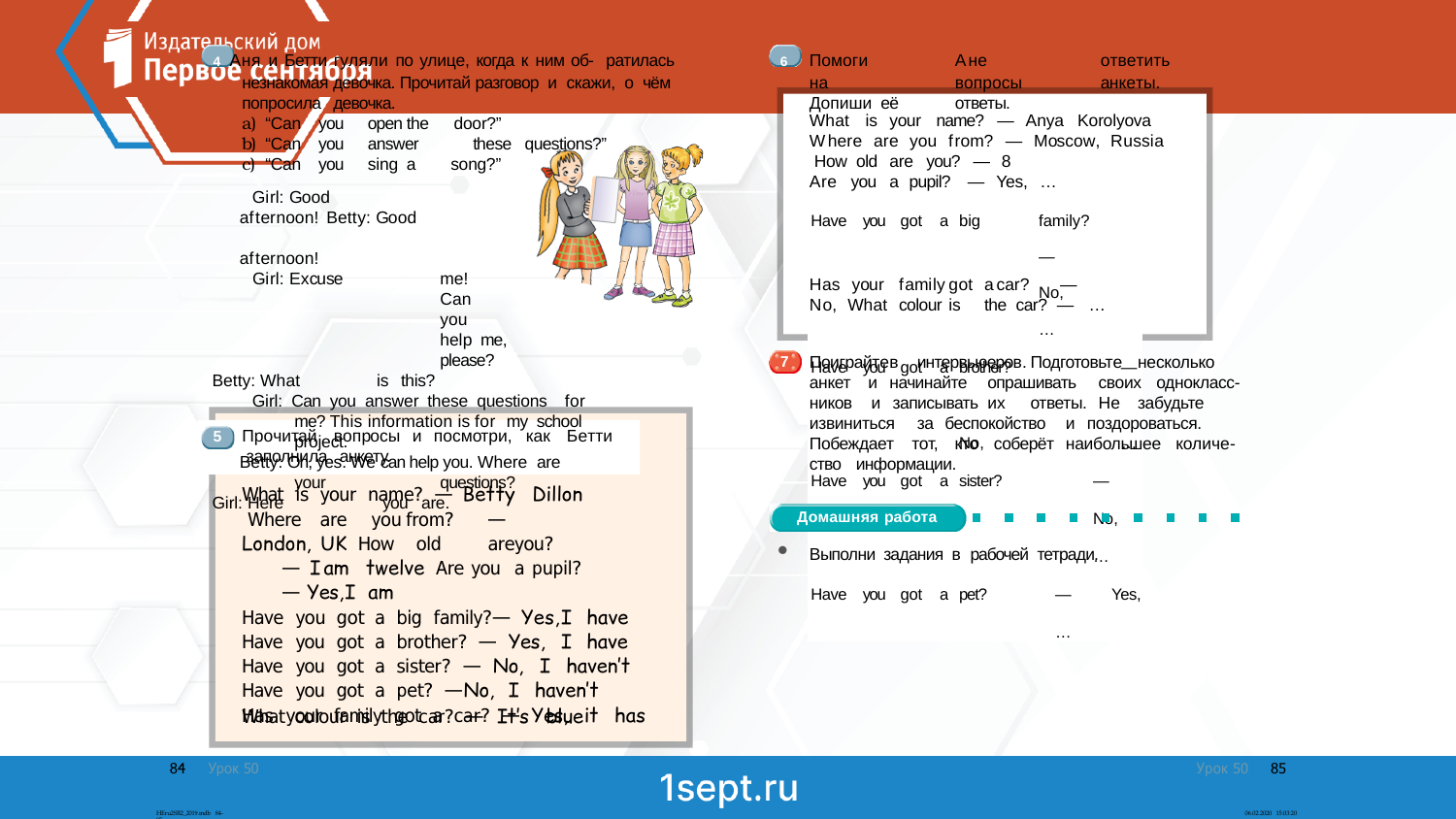

4 Аня и Бетти гуляли по улице, когда к ним об-  ратилась незнакомая девочка. Прочитай разговор  и  скажи,  о  чём  попросила  девочка.
“Can	you	open	the	door?”
“Can	you	answer	these	questions?”
“Can	you	sing	a	song?”
Girl: Good	afternoon!  Betty: Good	afternoon!
Girl: Excuse	me!	Can	you	help  me,	please?
Betty: What	is	this?
Girl: Can you answer these questions  for me? This information is for  my  school  project.
Betty: Oh, yes. We can help you. Where  are	your	questions?
Girl: Here	you	are.
6	Помоги	Ане	ответить	на	вопросы	анкеты.	Допиши  её	ответы.

What		is	your		name?	—	Anya	Korolyova  Where		are	you	from?			—		Moscow,	Russia  How	old	are	you?	—		8
Are	you	a	pupil?	—	Yes,	…

| Have | you | got | a | big family? — No, … |
| --- | --- | --- | --- | --- |
| Have | you | got | a | brother? — No, … |
| Have | you | got | a | sister? — No, … |
| Have | you | got | a | pet? — Yes, … |
Has	your	family	got	a	car?		—	No,  What	colour	is	the	car?	—	…
Поиграйте	в		интервьюеров.	Подготовьте	несколько  анкет	и	начинайте	опрашивать		своих	однокласс-  ников		и		записывать	их	ответы.		Не	забудьте  извиниться		за	беспокойство		и	поздороваться.
Побеждает	тот,	кто	соберёт	наибольшее	количе-  ство	информации.

7

Прочитай	вопросы	и	посмотри,	как	Бетти  заполнила		анкету.
5

What		is	your		name?	— Betty	Dillon  Where		are	 you	from?		—  London,	UK  How		old			are	you?		— I	am	twelve  Are	you		a	pupil?	—	Yes,	I		am
Have	you	got	a	big	family?	—	Yes,	I	have  Have	you	got	a	brother?		—		Yes,	I	have  Have	you	got	a	sister?	—	No,		I		haven’t  Have	you	got	a	pet?		—	No,		I  haven’t
Has	your	family	got	a	car?	—	Yes,	it	has

Домашняя работа

Выполни  задания  в   рабочей  тетради.
It’s	blue
What	colour	is	the	car?	—
84	Урок 50
Урок 50	85
HEru2SB2_2019.indb   84-85
06.02.2020  15:03:20